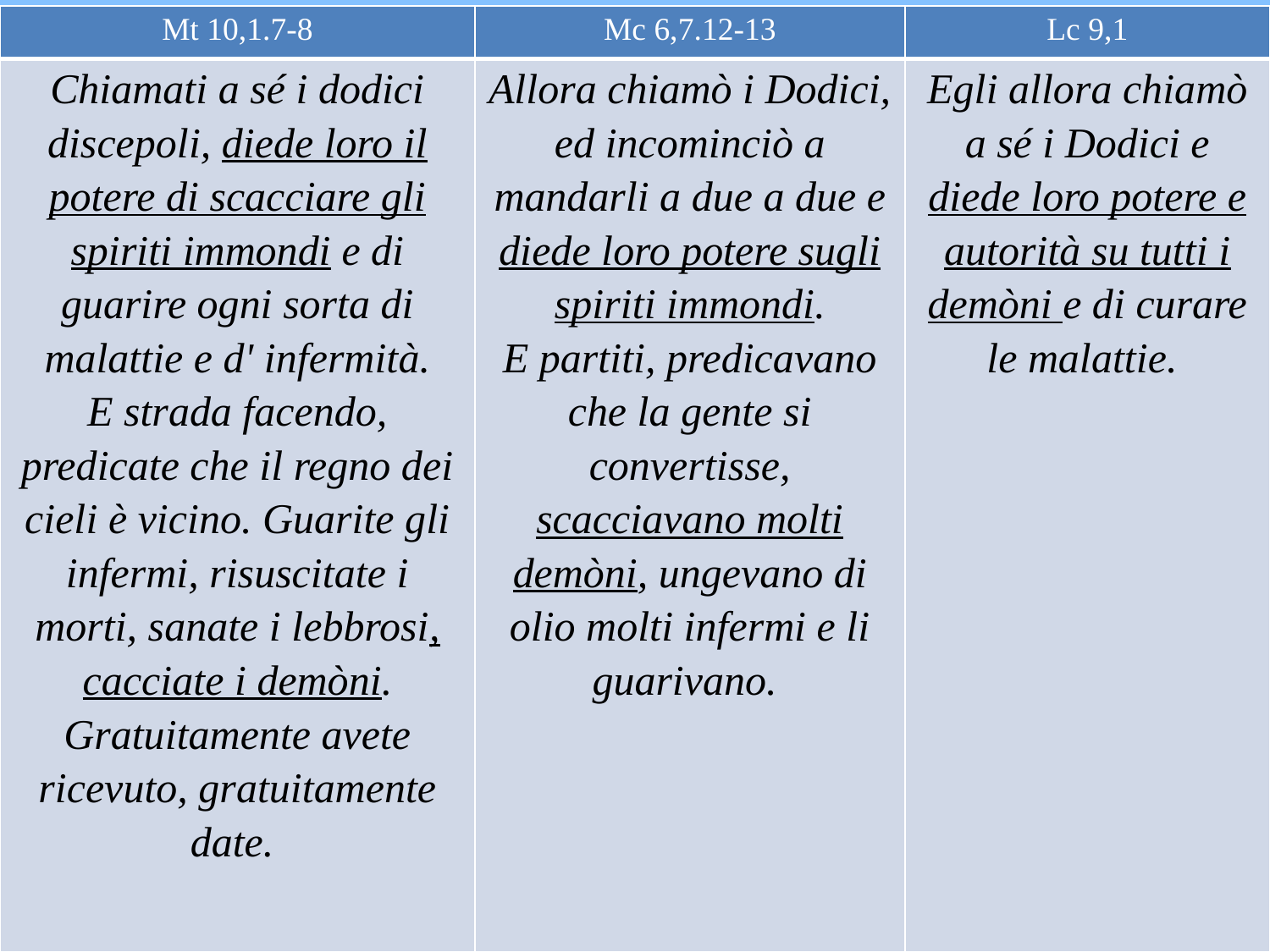

| Mt 10,1.7-8 | Mc 6,7.12-13 | Lc 9,1 |
| --- | --- | --- |
| Chiamati a sé i dodici discepoli, diede loro il potere di scacciare gli spiriti immondi e di guarire ogni sorta di malattie e d' infermità. E strada facendo, predicate che il regno dei cieli è vicino. Guarite gli infermi, risuscitate i morti, sanate i lebbrosi, cacciate i demòni. Gratuitamente avete ricevuto, gratuitamente date. | Allora chiamò i Dodici, ed incominciò a mandarli a due a due e diede loro potere sugli spiriti immondi. E partiti, predicavano che la gente si convertisse, scacciavano molti demòni, ungevano di olio molti infermi e li guarivano. | Egli allora chiamò a sé i Dodici e diede loro potere e autorità su tutti i demòni e di curare le malattie. |